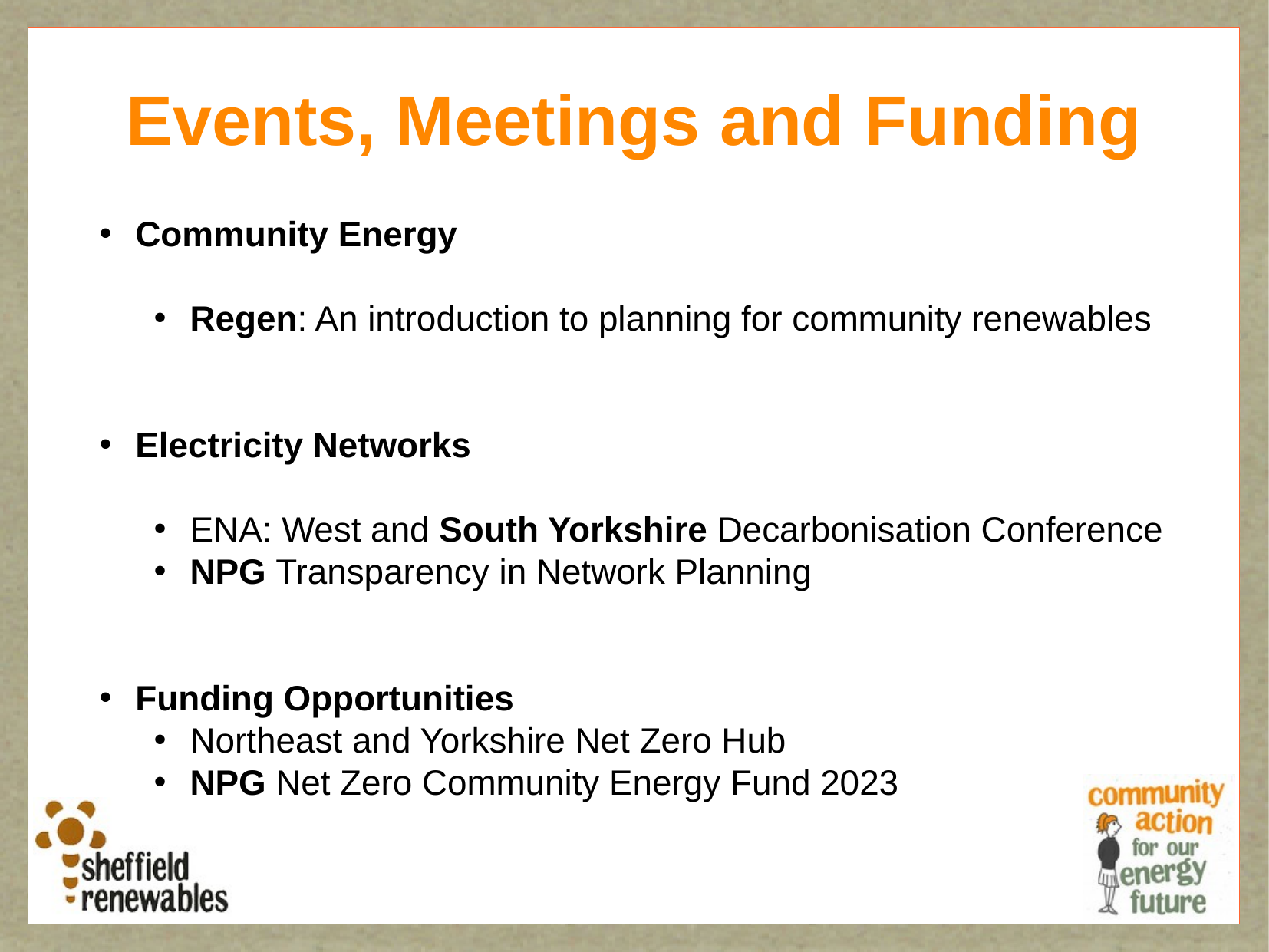

Events, Meetings and Funding

Community Energy

Regen: An introduction to planning for community renewables

Electricity Networks

ENA: West and South Yorkshire Decarbonisation Conference
NPG Transparency in Network Planning

Funding Opportunities
Northeast and Yorkshire Net Zero Hub
NPG Net Zero Community Energy Fund 2023